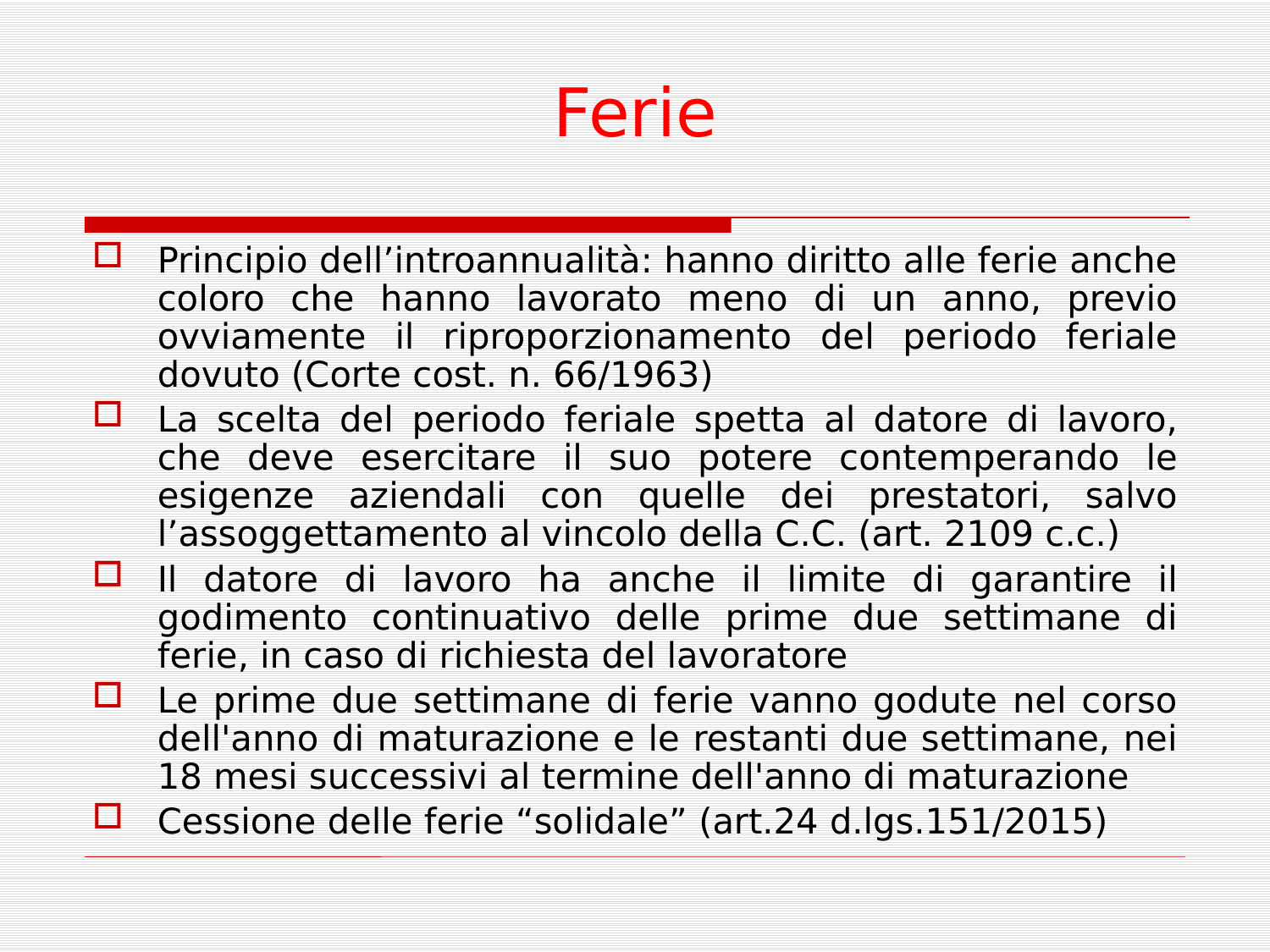

# Ferie
Principio dell’introannualità: hanno diritto alle ferie anche coloro che hanno lavorato meno di un anno, previo ovviamente il riproporzionamento del periodo feriale dovuto (Corte cost. n. 66/1963)
La scelta del periodo feriale spetta al datore di lavoro, che deve esercitare il suo potere contemperando le esigenze aziendali con quelle dei prestatori, salvo l’assoggettamento al vincolo della C.C. (art. 2109 c.c.)
Il datore di lavoro ha anche il limite di garantire il godimento continuativo delle prime due settimane di ferie, in caso di richiesta del lavoratore
Le prime due settimane di ferie vanno godute nel corso dell'anno di maturazione e le restanti due settimane, nei 18 mesi successivi al termine dell'anno di maturazione
Cessione delle ferie “solidale” (art.24 d.lgs.151/2015)